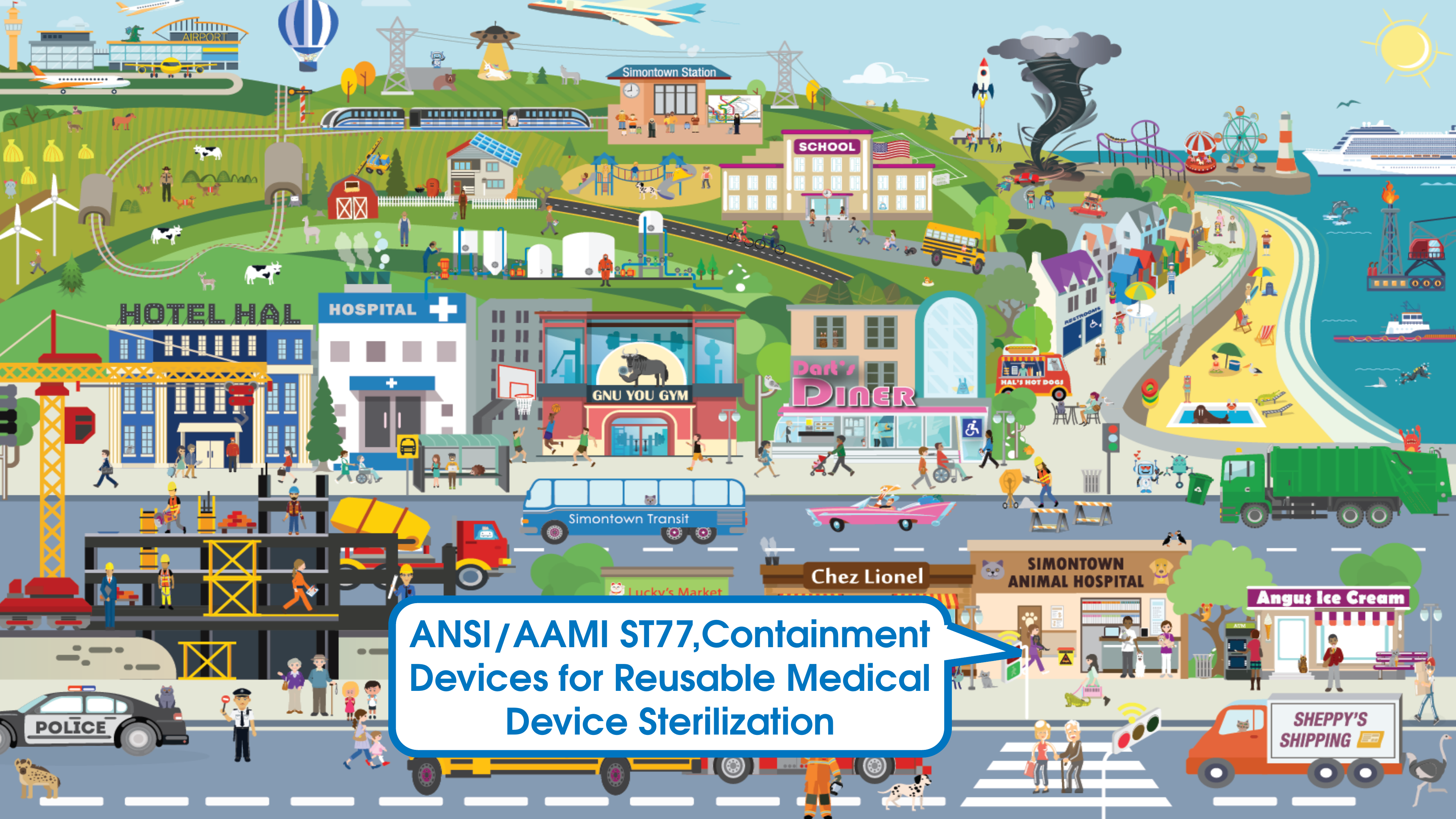

ANSI/AAMI ST77,Containment Devices for Reusable Medical Device Sterilization